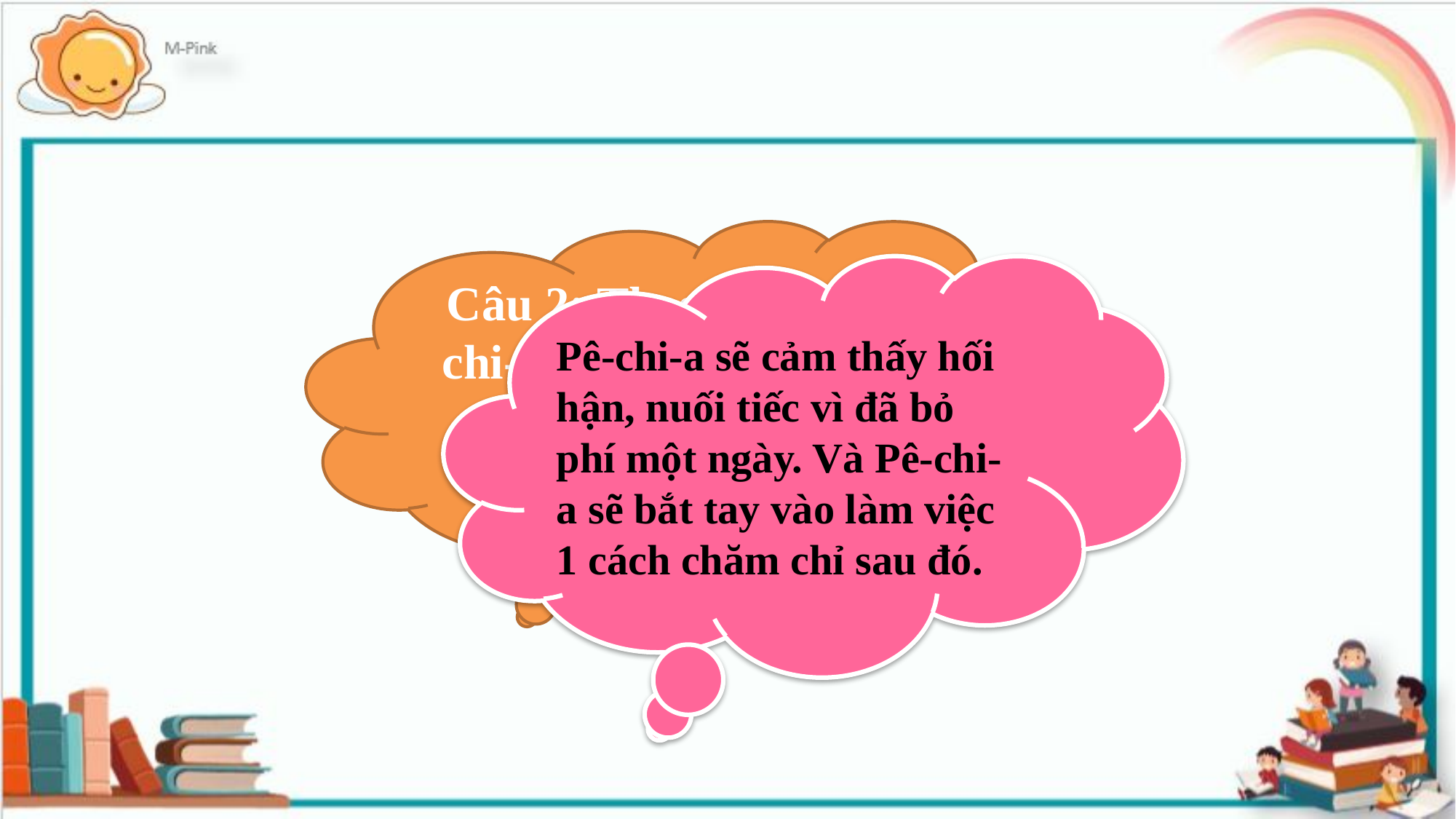

Câu 2: Theo em, Pê-chi-a sẽ thay đổi như thế nào sau chuyện xảy ra ?
Pê-chi-a sẽ cảm thấy hối hận, nuối tiếc vì đã bỏ phí một ngày. Và Pê-chi-a sẽ bắt tay vào làm việc 1 cách chăm chỉ sau đó.